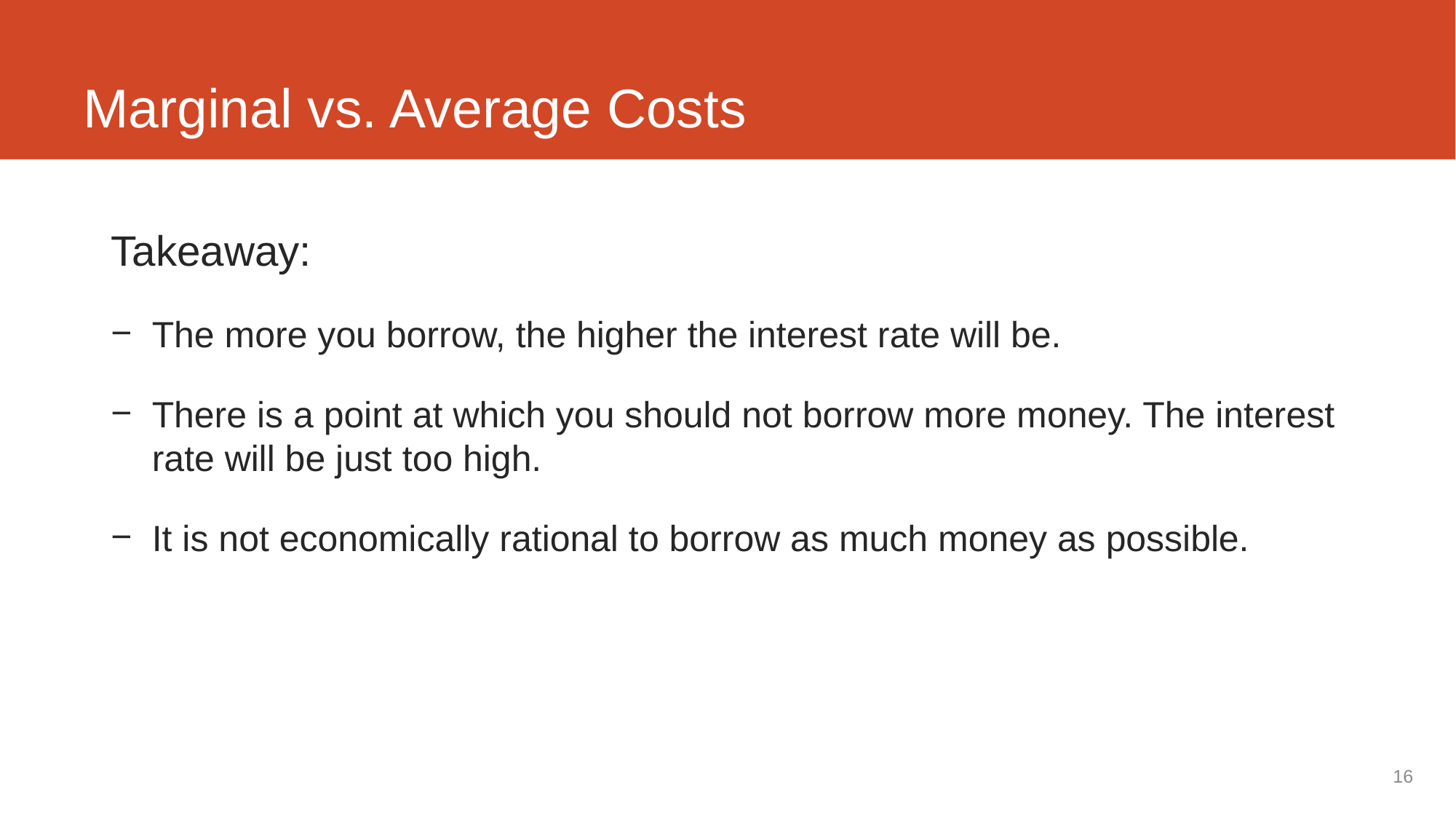

# Marginal vs. Average Costs
Takeaway:
The more you borrow, the higher the interest rate will be.
There is a point at which you should not borrow more money. The interest rate will be just too high.
It is not economically rational to borrow as much money as possible.

16